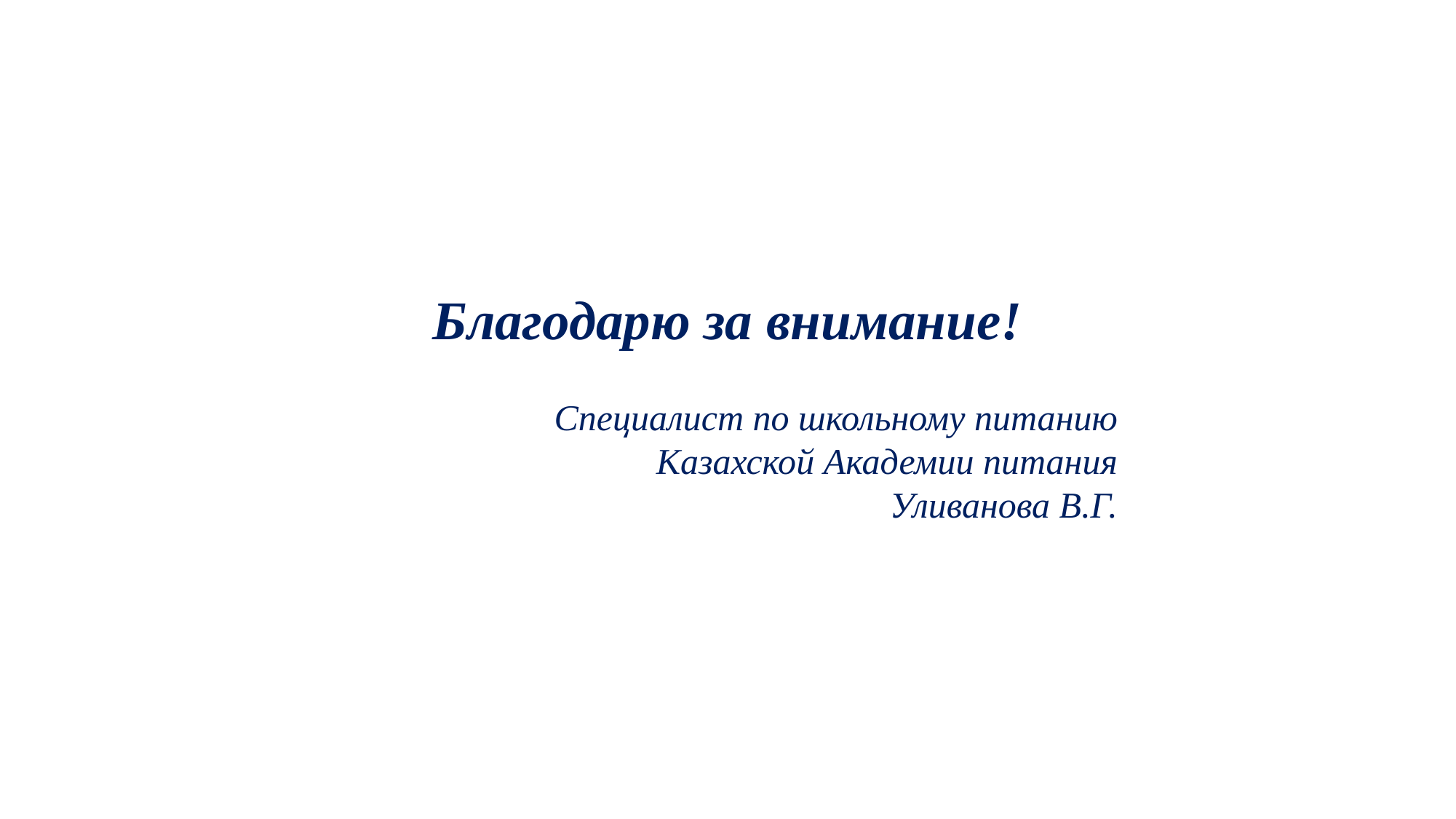

Благодарю за внимание!

Специалист по школьному питанию
Казахской Академии питания
Уливанова В.Г.